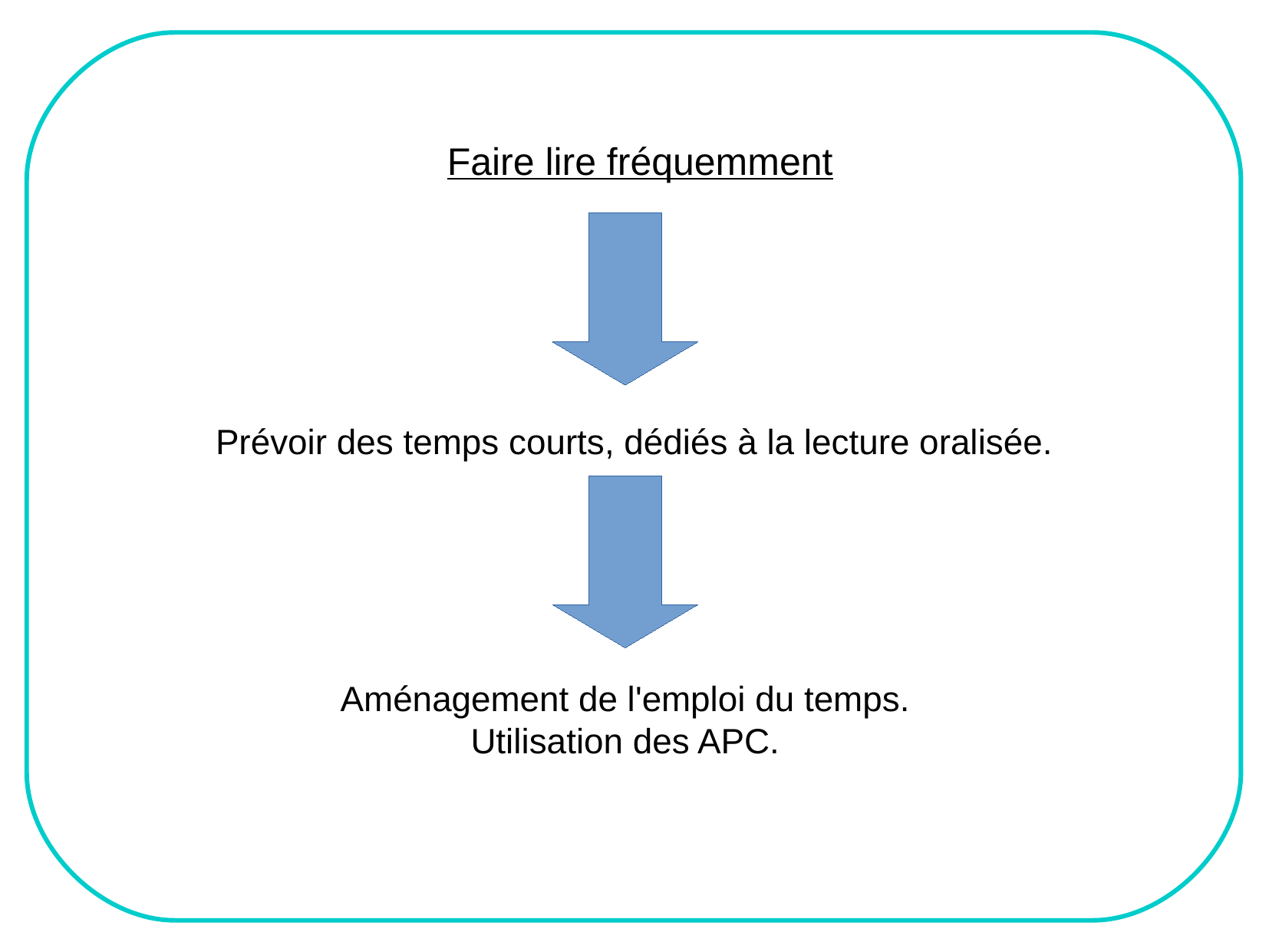

Faire lire fréquemment

Prévoir des temps courts, dédiés à la lecture oralisée.

Aménagement de l'emploi du temps.
Utilisation des APC.